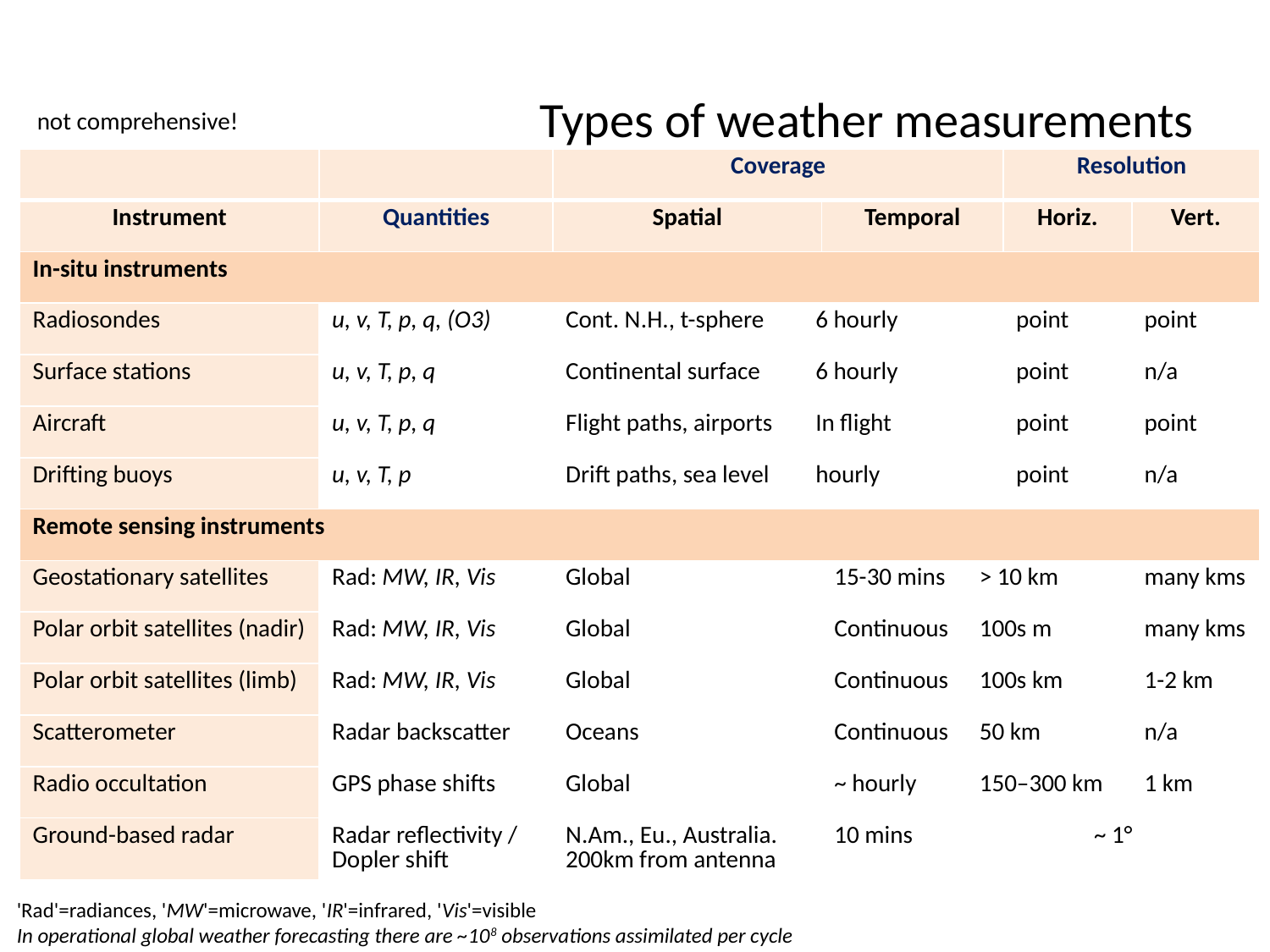

# Types of weather measurements
not comprehensive!
|  |  | Coverage |  |  |  | Resolution |  |
| --- | --- | --- | --- | --- | --- | --- | --- |
| Instrument | Quantities | Spatial |  | Temporal |  | Horiz. | Vert. |
| In-situ instruments |  |  |  |  |  |  |  |
| Radiosondes | u, v, T, p, q, (O3) | Cont. N.H., t-sphere | 6 hourly |  |  | point | point |
| Surface stations | u, v, T, p, q | Continental surface | 6 hourly |  |  | point | n/a |
| Aircraft | u, v, T, p, q | Flight paths, airports | In flight |  |  | point | point |
| Drifting buoys | u, v, T, p | Drift paths, sea level | hourly |  |  | point | n/a |
| Remote sensing instruments |  |  |  |  |  |  |  |
| Geostationary satellites | Rad: MW, IR, Vis | Global |  | 15-30 mins | > 10 km |  | many kms |
| Polar orbit satellites (nadir) | Rad: MW, IR, Vis | Global |  | Continuous | 100s m |  | many kms |
| Polar orbit satellites (limb) | Rad: MW, IR, Vis | Global |  | Continuous | 100s km |  | 1-2 km |
| Scatterometer | Radar backscatter | Oceans |  | Continuous | 50 km |  | n/a |
| Radio occultation | GPS phase shifts | Global |  | ~ hourly | 150–300 km |  | 1 km |
| Ground-based radar | Radar reflectivity / Dopler shift | N.Am., Eu., Australia. 200km from antenna |  | 10 mins | ~ 1° |  |  |
'Rad'=radiances, 'MW'=microwave, 'IR'=infrared, 'Vis'=visible
In operational global weather forecasting there are ~108 observations assimilated per cycle